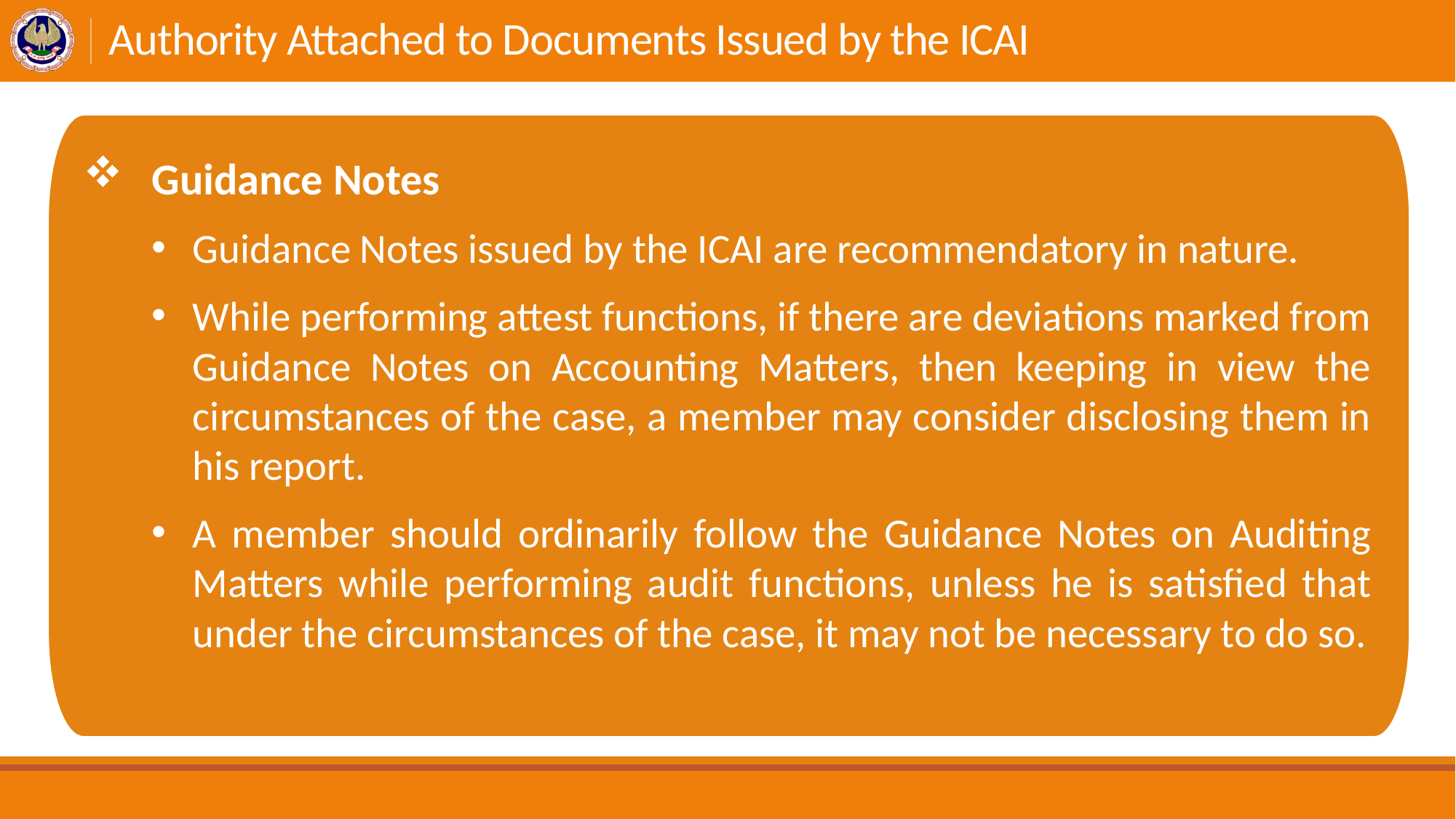

# Authority Attached to Documents Issued by the ICAI

Guidance Notes

Guidance Notes issued by the ICAI are recommendatory in nature.
While performing attest functions, if there are deviations marked from Guidance Notes on Accounting Matters, then keeping in view the circumstances of the case, a member may consider disclosing them in his report.
A member should ordinarily follow the Guidance Notes on Auditing Matters while performing audit functions, unless he is satisfied that under the circumstances of the case, it may not be necessary to do so.